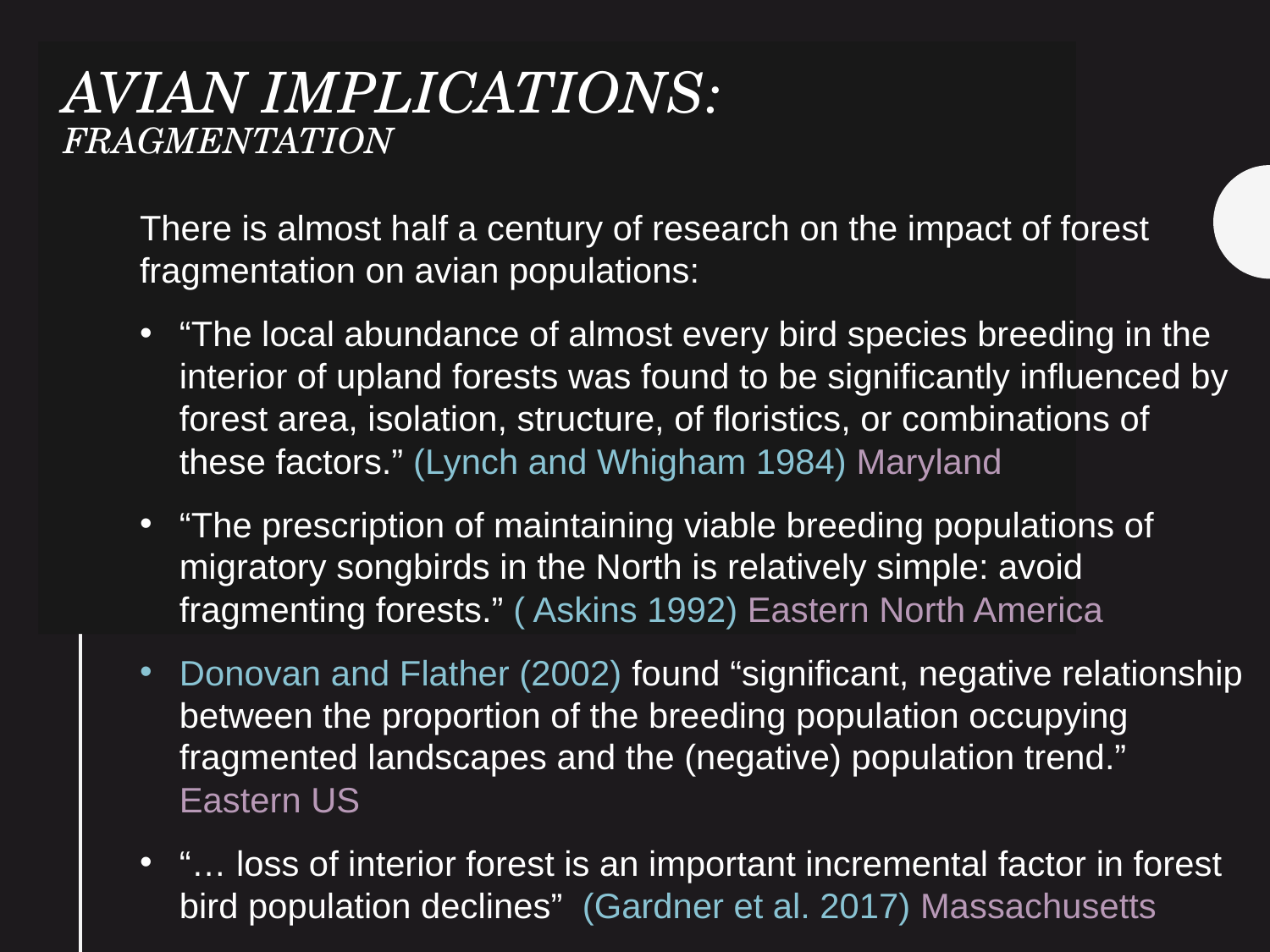

# Avian Implications: fragmentation
There is almost half a century of research on the impact of forest fragmentation on avian populations:
“The local abundance of almost every bird species breeding in the interior of upland forests was found to be significantly influenced by forest area, isolation, structure, of floristics, or combinations of these factors.” (Lynch and Whigham 1984) Maryland
“The prescription of maintaining viable breeding populations of migratory songbirds in the North is relatively simple: avoid fragmenting forests.” ( Askins 1992) Eastern North America
Donovan and Flather (2002) found “significant, negative relationship between the proportion of the breeding population occupying fragmented landscapes and the (negative) population trend.”  Eastern US
“… loss of interior forest is an important incremental factor in forest bird population declines”  (Gardner et al. 2017) Massachusetts